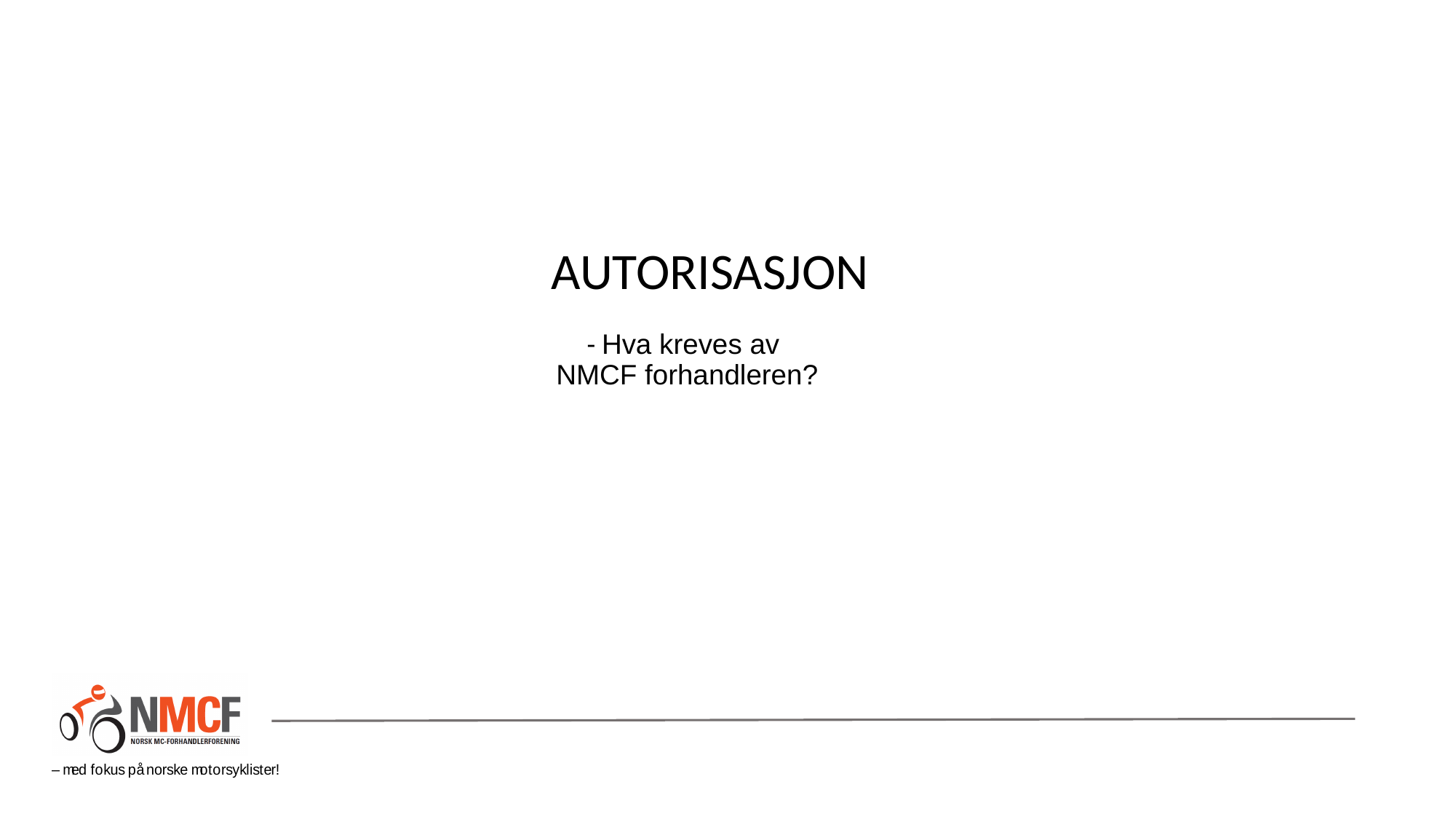

# AUTORISASJON - Hva kreves av NMCF forhandleren?